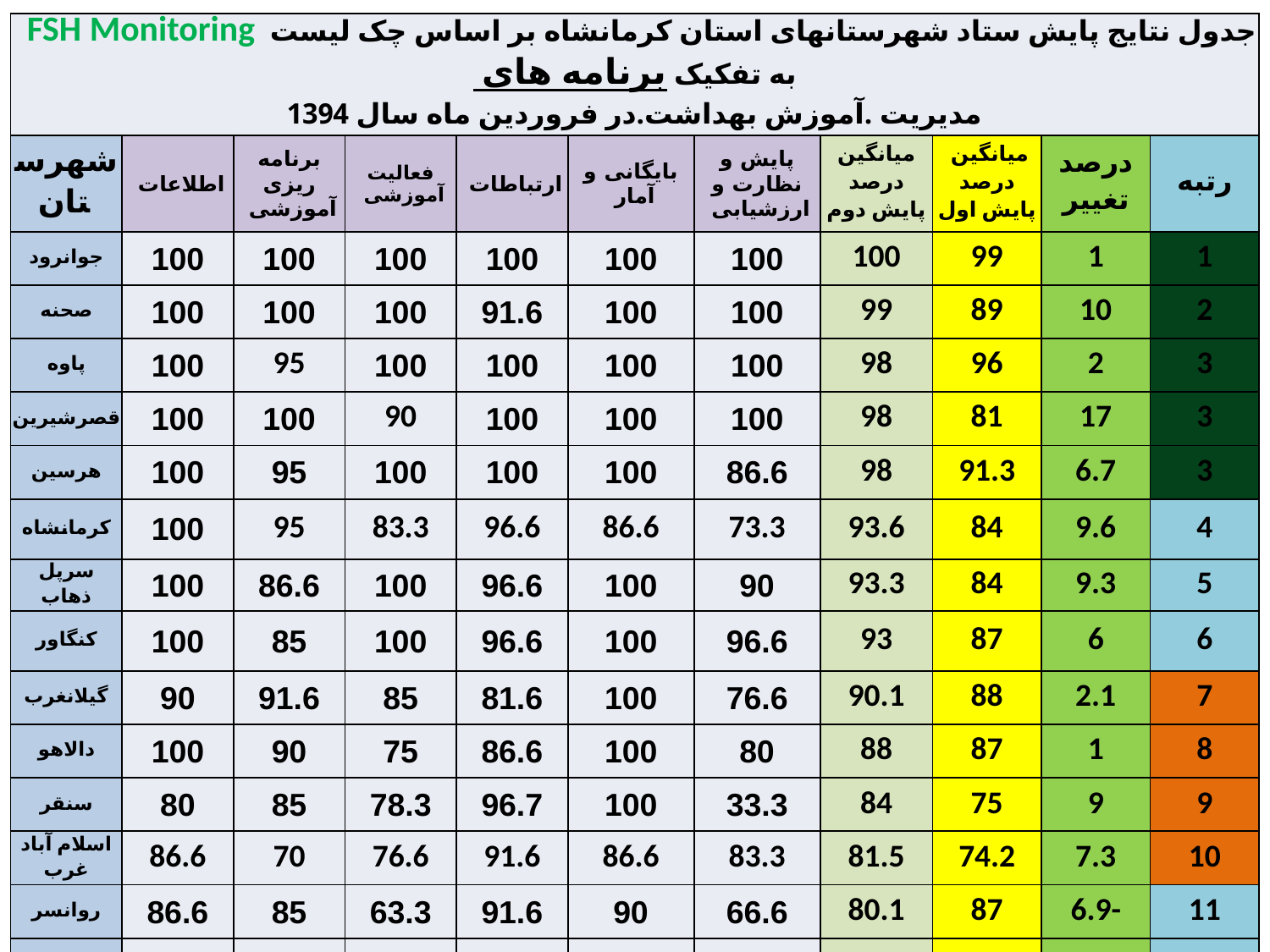

| جدول نتایج پایش ستاد شهرستانهای استان کرمانشاه بر اساس چک لیست FSH Monitoring به تفکیک برنامه های مدیریت .آموزش بهداشت.در فروردین ماه سال 1394 |  |  |  |  |  |  |  |  |  |  |
| --- | --- | --- | --- | --- | --- | --- | --- | --- | --- | --- |
| شهرستان | اطلاعات | برنامه ریزی آموزشی | فعالیت آموزشی | ارتباطات | بایگانی و آمار | پایش و نظارت و ارزشیابی | میانگین درصد پایش دوم | میانگین درصد پایش اول | درصد تغییر | رتبه |
| جوانرود | 100 | 100 | 100 | 100 | 100 | 100 | 100 | 99 | 1 | 1 |
| صحنه | 100 | 100 | 100 | 91.6 | 100 | 100 | 99 | 89 | 10 | 2 |
| پاوه | 100 | 95 | 100 | 100 | 100 | 100 | 98 | 96 | 2 | 3 |
| قصرشیرین | 100 | 100 | 90 | 100 | 100 | 100 | 98 | 81 | 17 | 3 |
| هرسین | 100 | 95 | 100 | 100 | 100 | 86.6 | 98 | 91.3 | 6.7 | 3 |
| کرمانشاه | 100 | 95 | 83.3 | 96.6 | 86.6 | 73.3 | 93.6 | 84 | 9.6 | 4 |
| سرپل ذهاب | 100 | 86.6 | 100 | 96.6 | 100 | 90 | 93.3 | 84 | 9.3 | 5 |
| کنگاور | 100 | 85 | 100 | 96.6 | 100 | 96.6 | 93 | 87 | 6 | 6 |
| گیلانغرب | 90 | 91.6 | 85 | 81.6 | 100 | 76.6 | 90.1 | 88 | 2.1 | 7 |
| دالاهو | 100 | 90 | 75 | 86.6 | 100 | 80 | 88 | 87 | 1 | 8 |
| سنقر | 80 | 85 | 78.3 | 96.7 | 100 | 33.3 | 84 | 75 | 9 | 9 |
| اسلام آباد غرب | 86.6 | 70 | 76.6 | 91.6 | 86.6 | 83.3 | 81.5 | 74.2 | 7.3 | 10 |
| روانسر | 86.6 | 85 | 63.3 | 91.6 | 90 | 66.6 | 80.1 | 87 | 6.9- | 11 |
| ثلاث | 100 | 61.6 | 90 | 95 | 100 | 50 | 77.2 | 72.5 | 4.7 | 12 |
| میانگین | 92.9 | 88.5 | 88.7 | 94.6 | 97.3 | 81.2 | 91 | 85.3 | 6.1 |  |